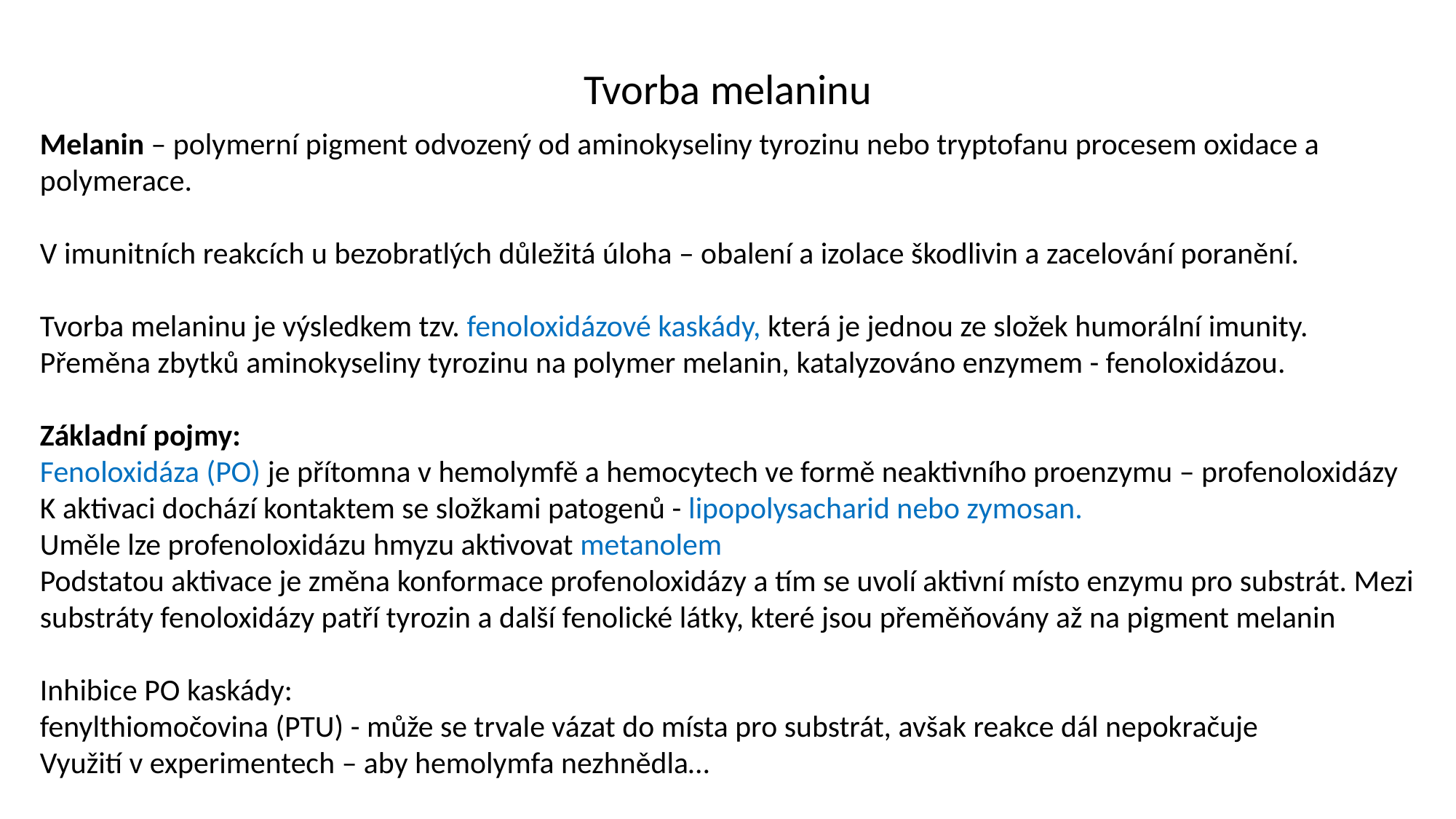

Tvorba melaninu
Melanin – polymerní pigment odvozený od aminokyseliny tyrozinu nebo tryptofanu procesem oxidace a polymerace.

V imunitních reakcích u bezobratlých důležitá úloha – obalení a izolace škodlivin a zacelování poranění.

Tvorba melaninu je výsledkem tzv. fenoloxidázové kaskády, která je jednou ze složek humorální imunity.
Přeměna zbytků aminokyseliny tyrozinu na polymer melanin, katalyzováno enzymem - fenoloxidázou.

Základní pojmy:
Fenoloxidáza (PO) je přítomna v hemolymfě a hemocytech ve formě neaktivního proenzymu – profenoloxidázy
K aktivaci dochází kontaktem se složkami patogenů - lipopolysacharid nebo zymosan.
Uměle lze profenoloxidázu hmyzu aktivovat metanolem
Podstatou aktivace je změna konformace profenoloxidázy a tím se uvolí aktivní místo enzymu pro substrát. Mezi substráty fenoloxidázy patří tyrozin a další fenolické látky, které jsou přeměňovány až na pigment melanin

Inhibice PO kaskády:
fenylthiomočovina (PTU) - může se trvale vázat do místa pro substrát, avšak reakce dál nepokračuje
Využití v experimentech – aby hemolymfa nezhnědla…